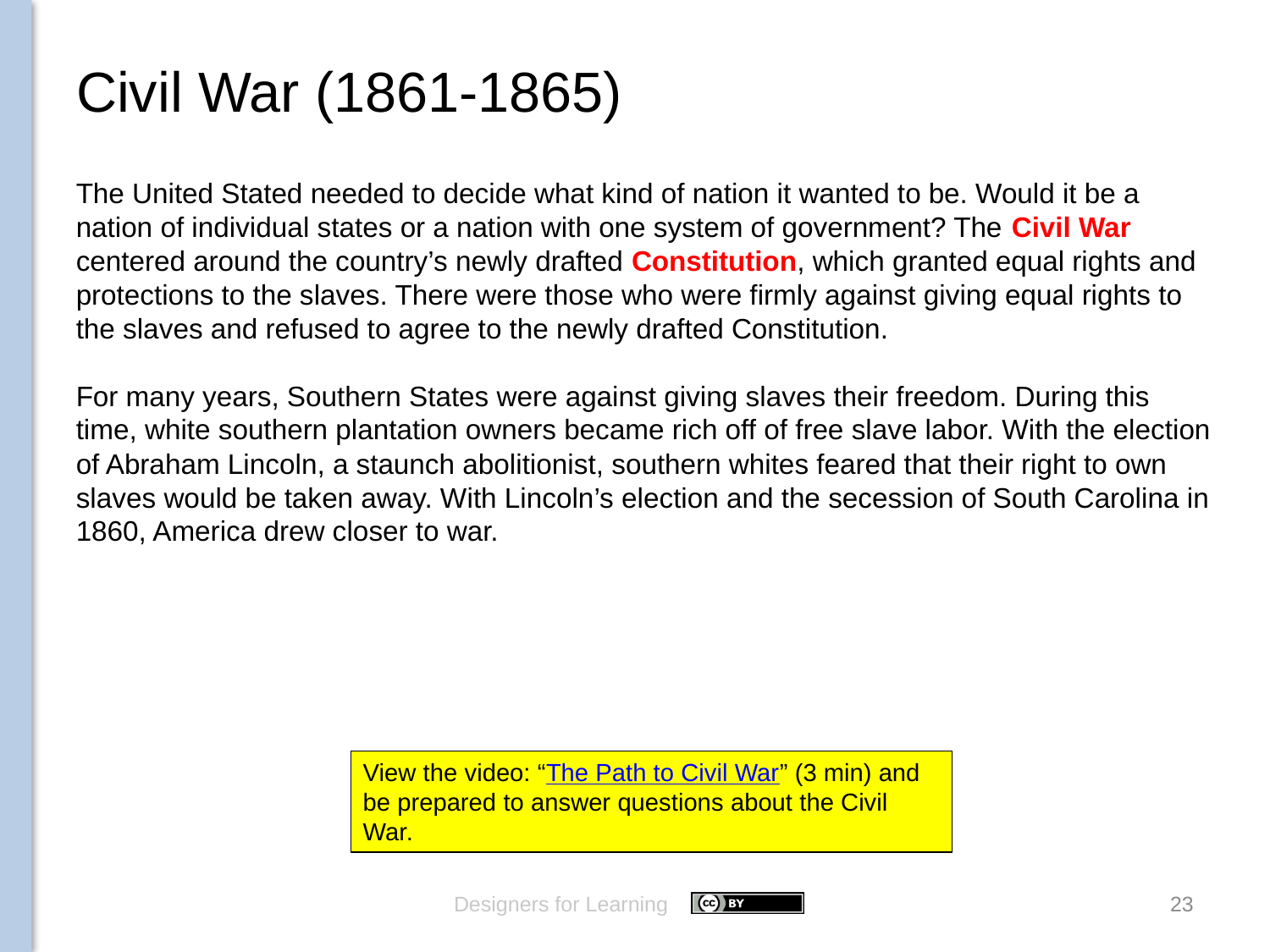

# Civil War (1861-1865)
The United Stated needed to decide what kind of nation it wanted to be. Would it be a nation of individual states or a nation with one system of government? The Civil War centered around the country’s newly drafted Constitution, which granted equal rights and protections to the slaves. There were those who were firmly against giving equal rights to the slaves and refused to agree to the newly drafted Constitution.

For many years, Southern States were against giving slaves their freedom. During this time, white southern plantation owners became rich off of free slave labor. With the election of Abraham Lincoln, a staunch abolitionist, southern whites feared that their right to own slaves would be taken away. With Lincoln’s election and the secession of South Carolina in 1860, America drew closer to war.
View the video: “The Path to Civil War” (3 min) and be prepared to answer questions about the Civil War.
Designers for Learning
23